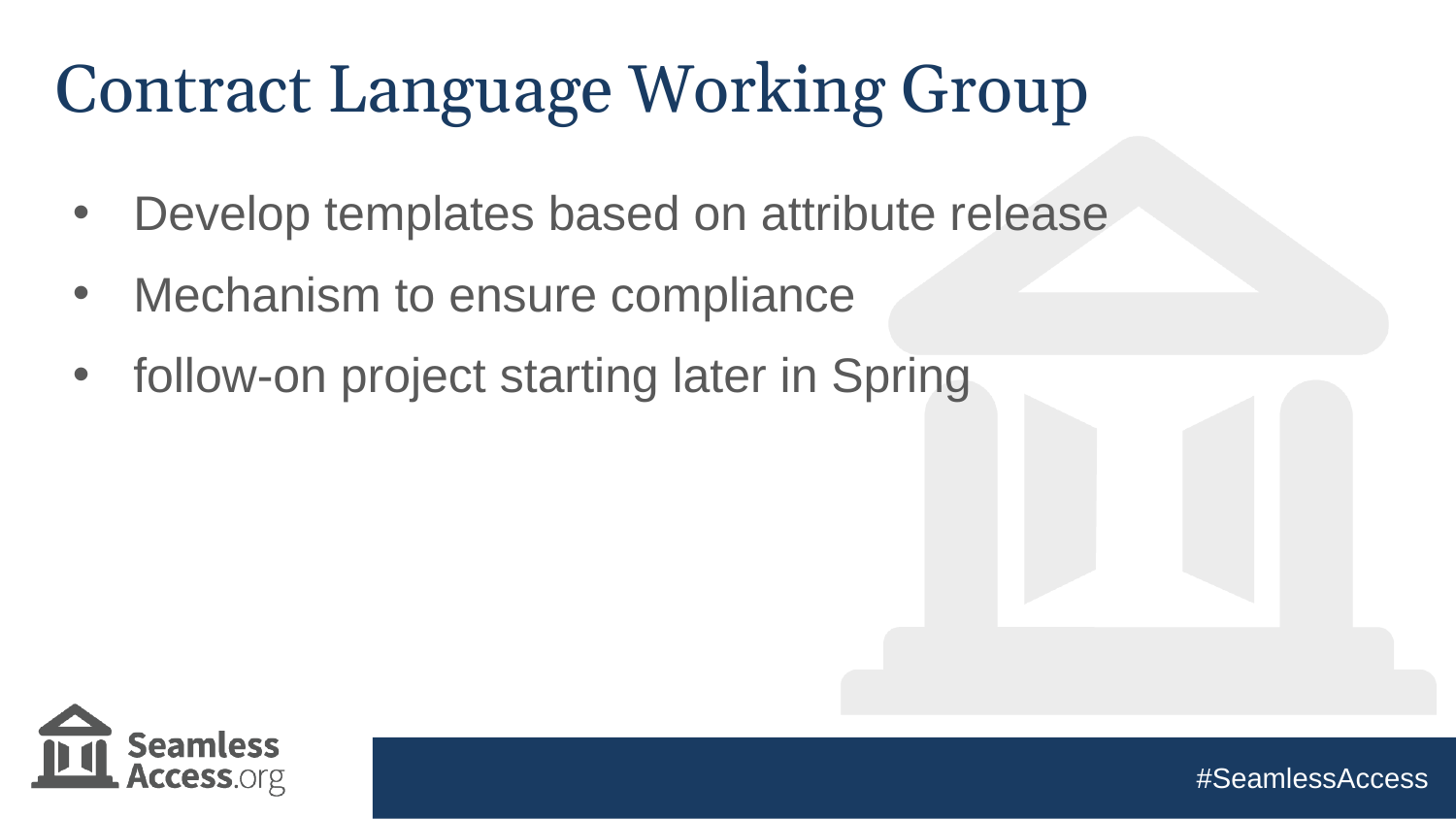

# Contract Language Working Group
Develop templates based on attribute release
Mechanism to ensure compliance
follow-on project starting later in Spring
#SeamlessAccess